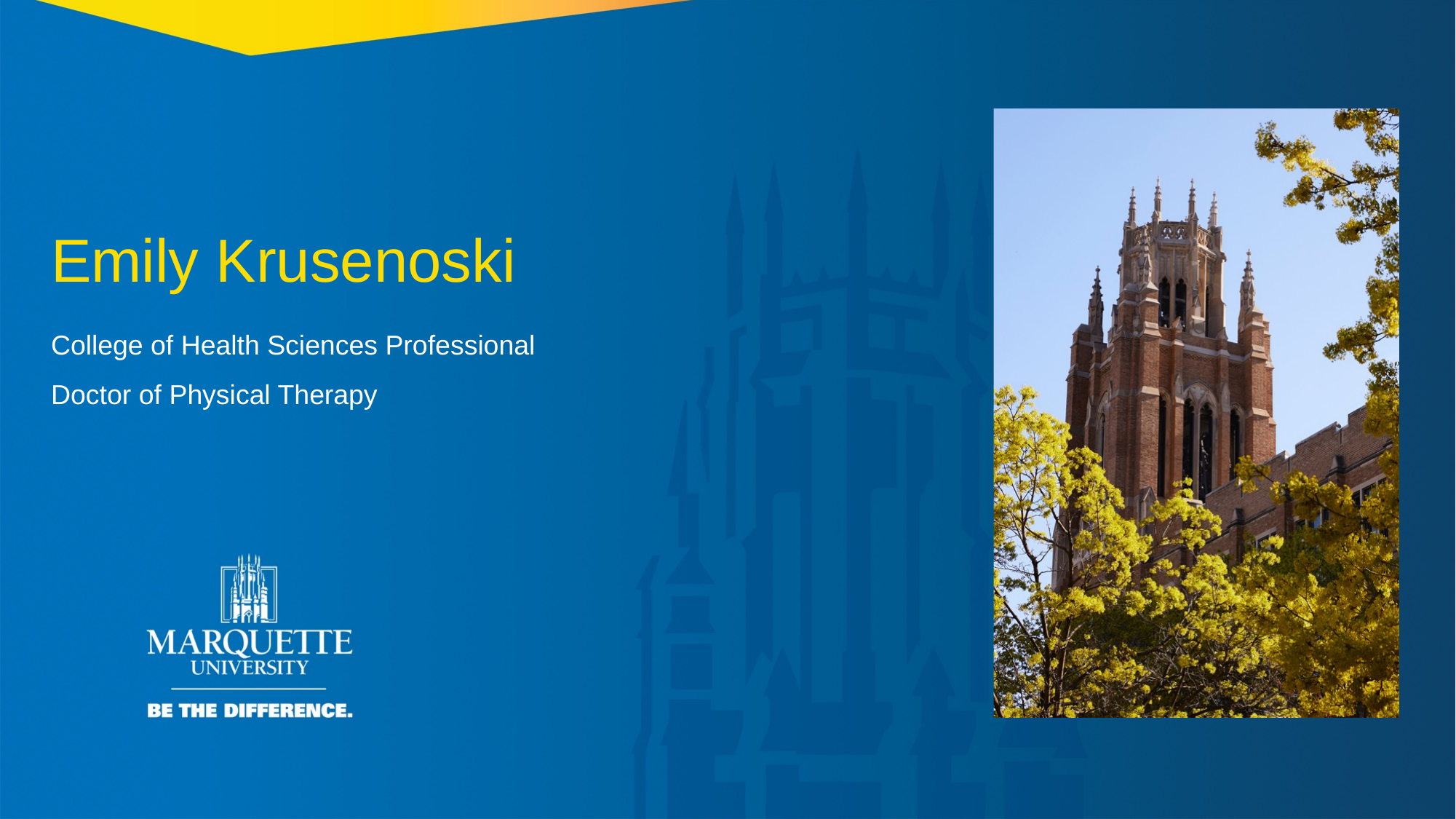

Emily Krusenoski
College of Health Sciences Professional
Doctor of Physical Therapy